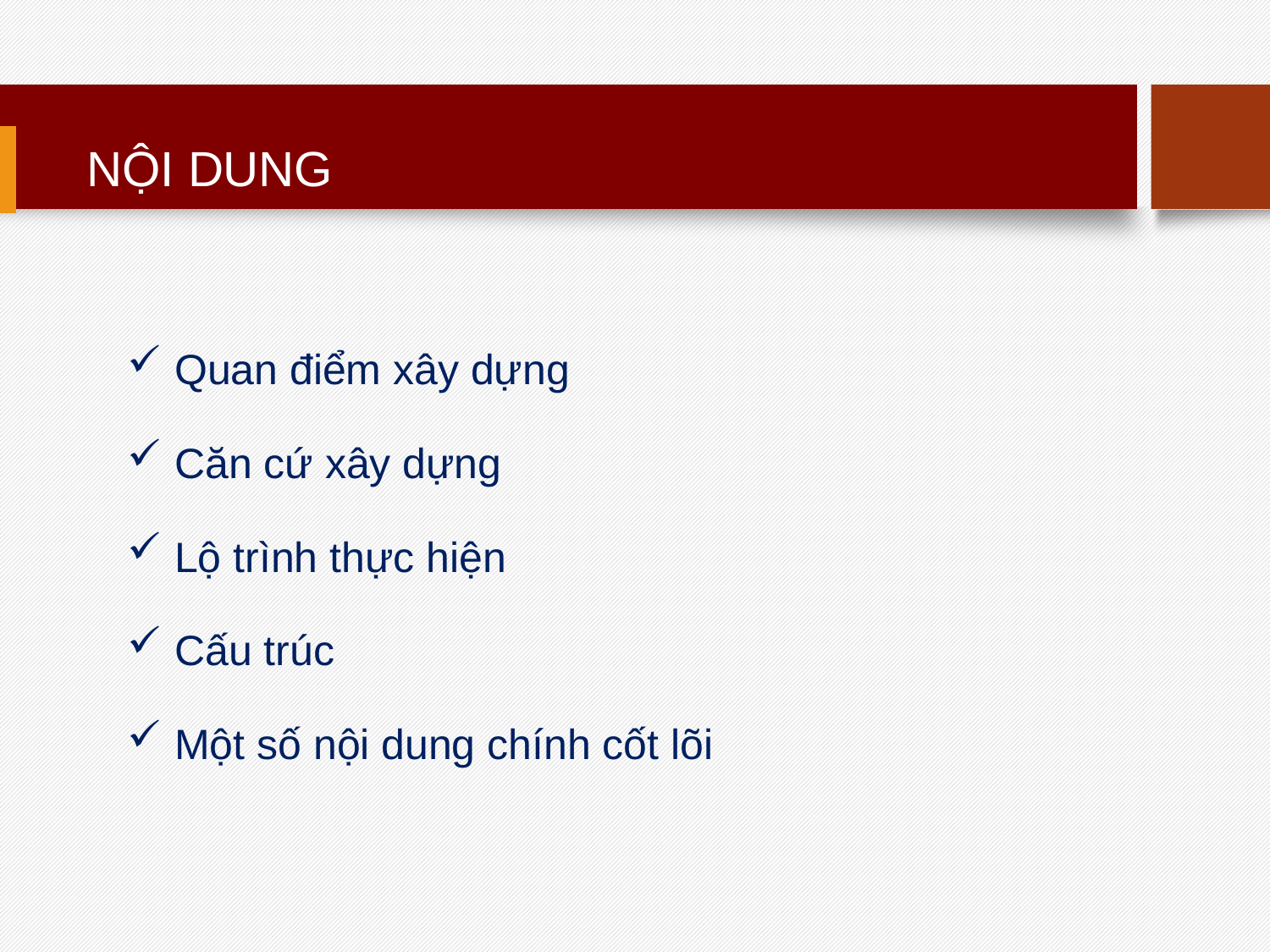

# NỘI DUNG
Quan điểm xây dựng
Căn cứ xây dựng
Lộ trình thực hiện
Cấu trúc
Một số nội dung chính cốt lõi